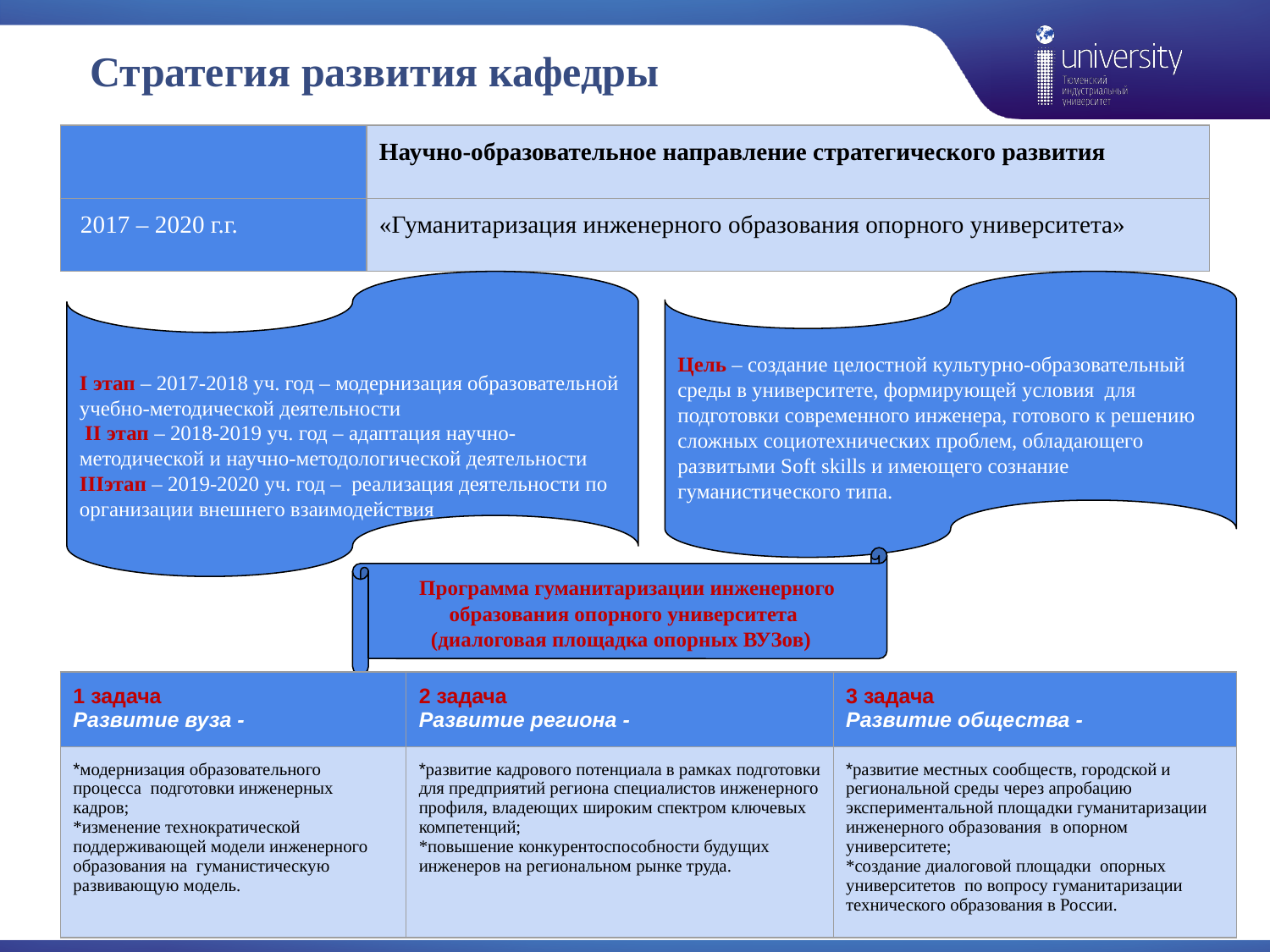

# Стратегия развития кафедры
|  | Научно-образовательное направление стратегического развития |
| --- | --- |
| 2017 – 2020 г.г. | «Гуманитаризация инженерного образования опорного университета» |

I этап – 2017-2018 уч. год – модернизация образовательной учебно-методической деятельности
 II этап – 2018-2019 уч. год – адаптация научно-методической и научно-методологической деятельности
IIIэтап – 2019-2020 уч. год –  реализация деятельности по организации внешнего взаимодействия

Цель – создание целостной культурно-образовательный среды в университете, формирующей условия  для подготовки современного инженера, готового к решению сложных социотехнических проблем, обладающего развитыми Soft skills и имеющего сознание гуманистического типа.

 Программа гуманитаризации инженерного образования опорного университета
(диалоговая площадка опорных ВУЗов)
| 1 задача Развитие вуза - | 2 задача Развитие региона - | 3 задача Развитие общества - |
| --- | --- | --- |
| \*модернизация образовательного процесса  подготовки инженерных кадров; \*изменение технократической поддерживающей модели инженерного образования на  гуманистическую развивающую модель. | \*развитие кадрового потенциала в рамках подготовки для предприятий региона специалистов инженерного профиля, владеющих широким спектром ключевых компетенций; \*повышение конкурентоспособности будущих инженеров на региональном рынке труда. | \*развитие местных сообществ, городской и региональной среды через апробацию экспериментальной площадки гуманитаризации инженерного образования  в опорном университете; \*создание диалоговой площадки  опорных университетов  по вопросу гуманитаризации технического образования в России. |
2